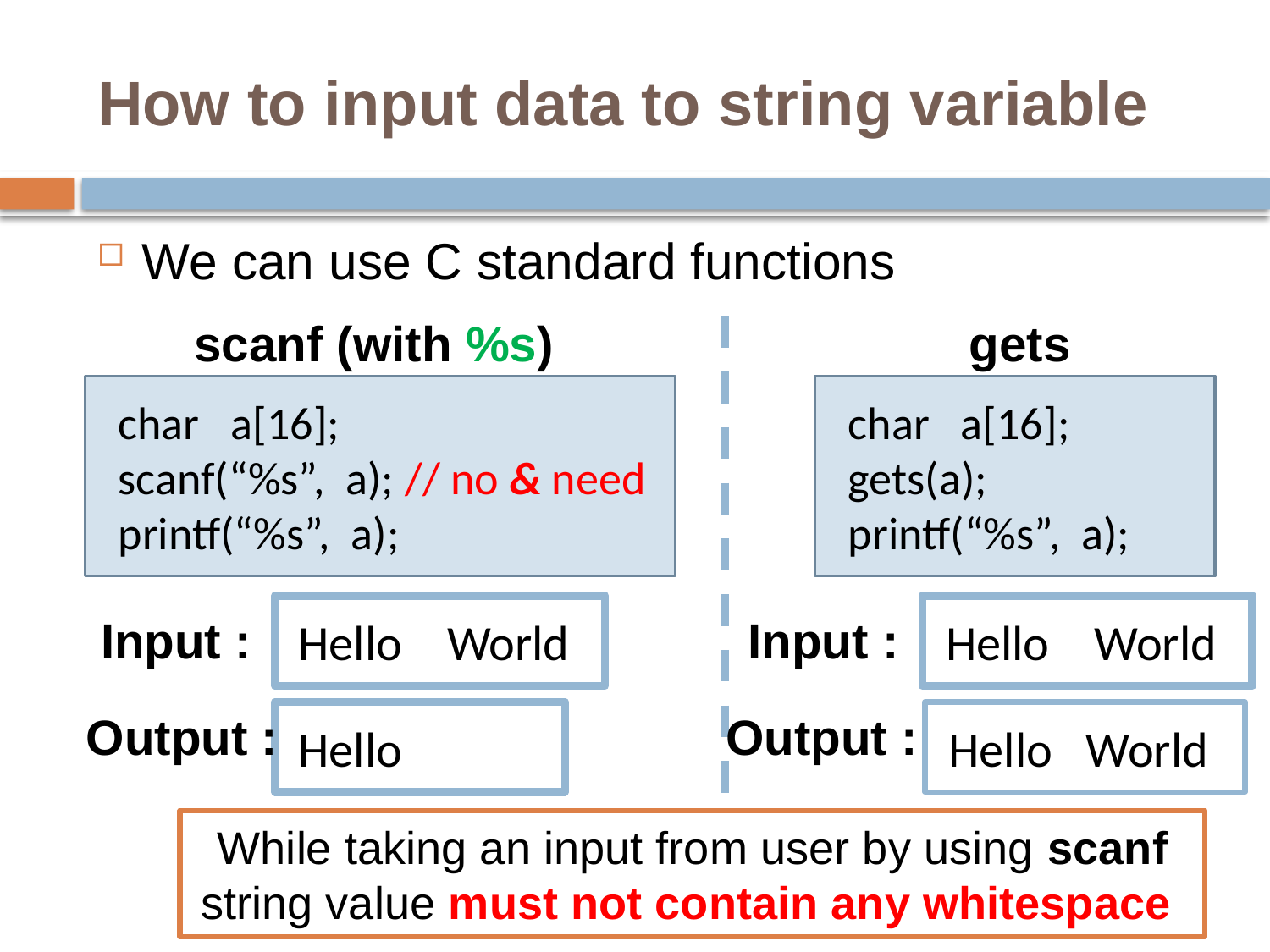

# How to input data to string variable
We can use C standard functions
scanf (with %s)
gets
  char   a[16];
  scanf(“%s”,  a); // no & need
  printf(“%s”,  a);
  char   a[16];
  gets(a);
  printf(“%s”,  a);
 Hello    World
 Hello    World
Input :
Input :
Output :
Output :
 Hello
 Hello   World
While taking an input from user by using scanf
string value must not contain any whitespace